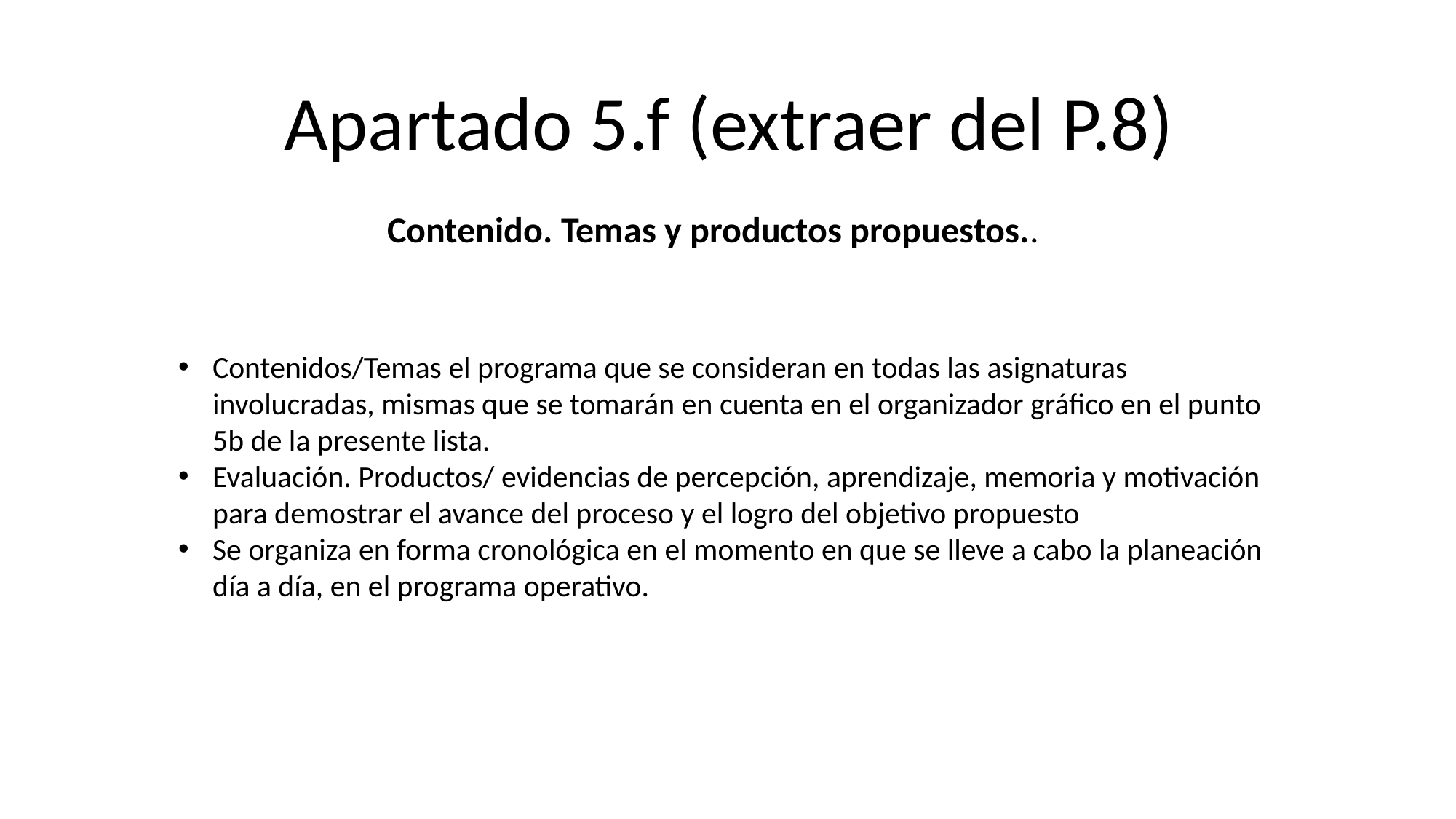

# Apartado 5.f (extraer del P.8)
Contenido. Temas y productos propuestos..
Contenidos/Temas el programa que se consideran en todas las asignaturas involucradas, mismas que se tomarán en cuenta en el organizador gráfico en el punto 5b de la presente lista.
Evaluación. Productos/ evidencias de percepción, aprendizaje, memoria y motivación para demostrar el avance del proceso y el logro del objetivo propuesto
Se organiza en forma cronológica en el momento en que se lleve a cabo la planeación día a día, en el programa operativo.